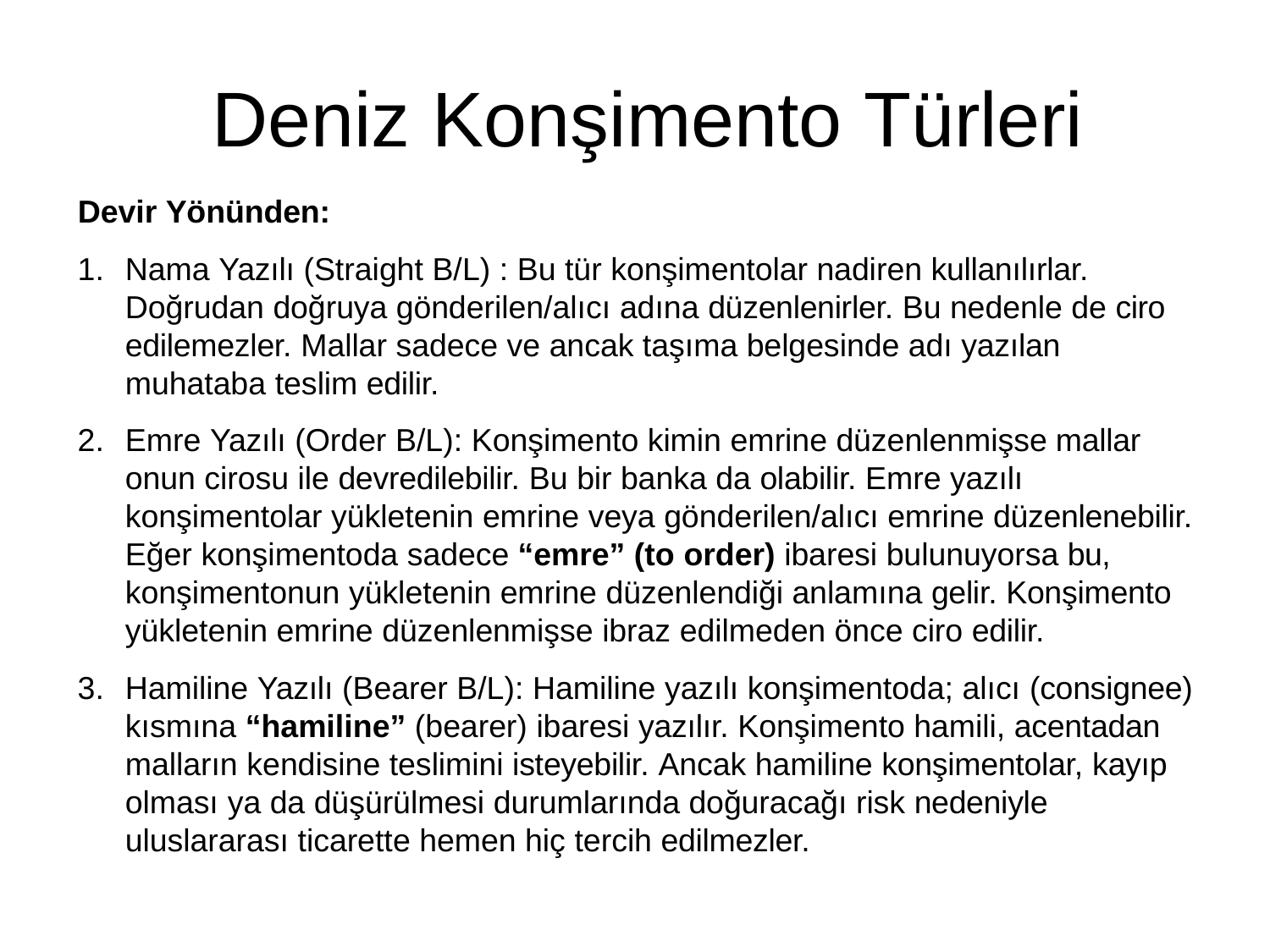

# Deniz Konşimento Türleri
Devir Yönünden:
Nama Yazılı (Straight B/L) : Bu tür konşimentolar nadiren kullanılırlar. Doğrudan doğruya gönderilen/alıcı adına düzenlenirler. Bu nedenle de ciro edilemezler. Mallar sadece ve ancak taşıma belgesinde adı yazılan muhataba teslim edilir.
Emre Yazılı (Order B/L): Konşimento kimin emrine düzenlenmişse mallar onun cirosu ile devredilebilir. Bu bir banka da olabilir. Emre yazılı konşimentolar yükletenin emrine veya gönderilen/alıcı emrine düzenlenebilir. Eğer konşimentoda sadece “emre” (to order) ibaresi bulunuyorsa bu, konşimentonun yükletenin emrine düzenlendiği anlamına gelir. Konşimento yükletenin emrine düzenlenmişse ibraz edilmeden önce ciro edilir.
Hamiline Yazılı (Bearer B/L): Hamiline yazılı konşimentoda; alıcı (consignee) kısmına “hamiline” (bearer) ibaresi yazılır. Konşimento hamili, acentadan malların kendisine teslimini isteyebilir. Ancak hamiline konşimentolar, kayıp olması ya da düşürülmesi durumlarında doğuracağı risk nedeniyle uluslararası ticarette hemen hiç tercih edilmezler.